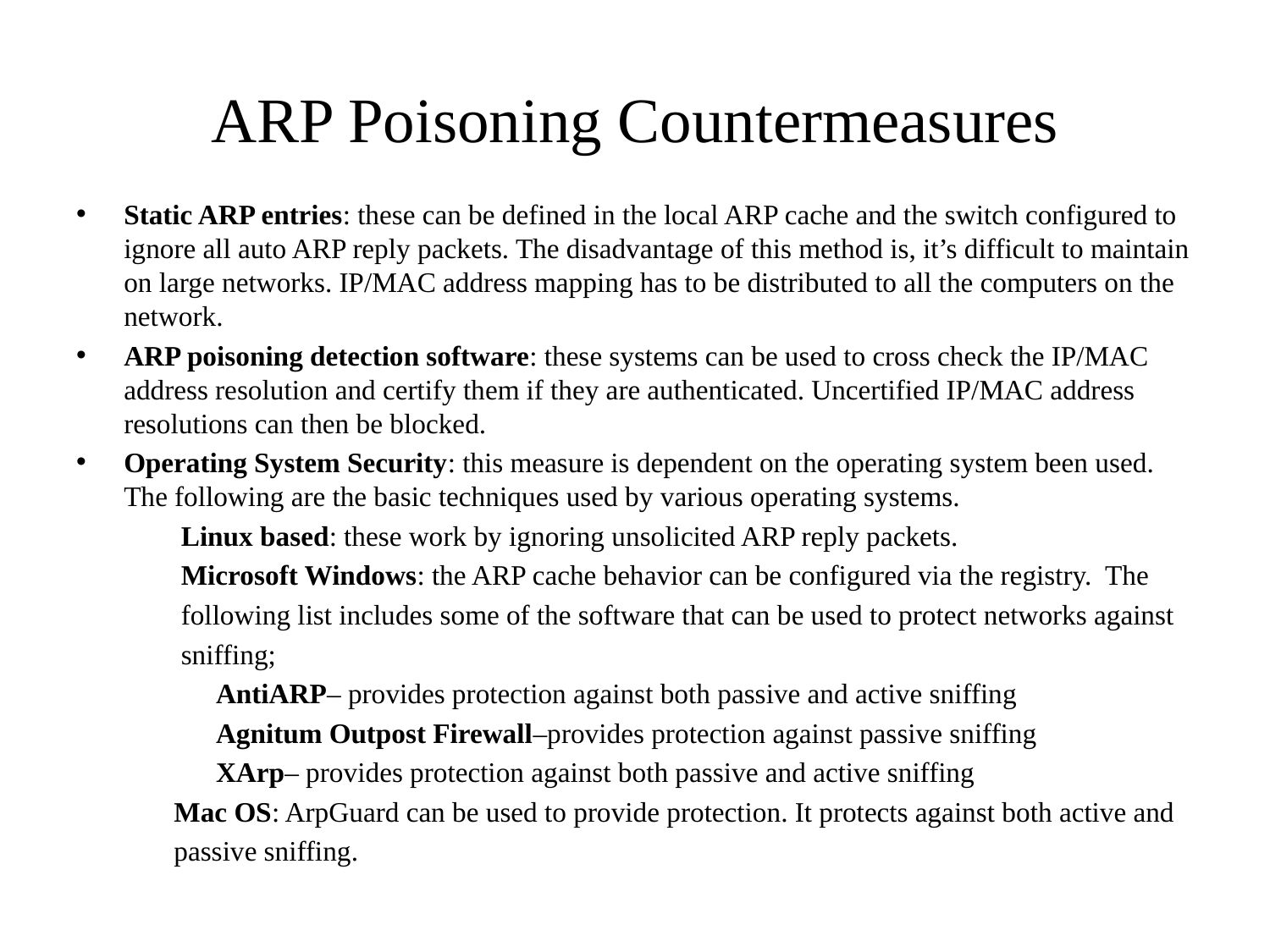

# ARP Poisoning Countermeasures
Static ARP entries: these can be defined in the local ARP cache and the switch configured to ignore all auto ARP reply packets. The disadvantage of this method is, it’s difficult to maintain on large networks. IP/MAC address mapping has to be distributed to all the computers on the network.
ARP poisoning detection software: these systems can be used to cross check the IP/MAC address resolution and certify them if they are authenticated. Uncertified IP/MAC address resolutions can then be blocked.
Operating System Security: this measure is dependent on the operating system been used. The following are the basic techniques used by various operating systems.
               Linux based: these work by ignoring unsolicited ARP reply packets.
               Microsoft Windows: the ARP cache behavior can be configured via the registry.  The
               following list includes some of the software that can be used to protect networks against
               sniffing;
                    AntiARP– provides protection against both passive and active sniffing
                    Agnitum Outpost Firewall–provides protection against passive sniffing
                    XArp– provides protection against both passive and active sniffing
              Mac OS: ArpGuard can be used to provide protection. It protects against both active and
              passive sniffing.